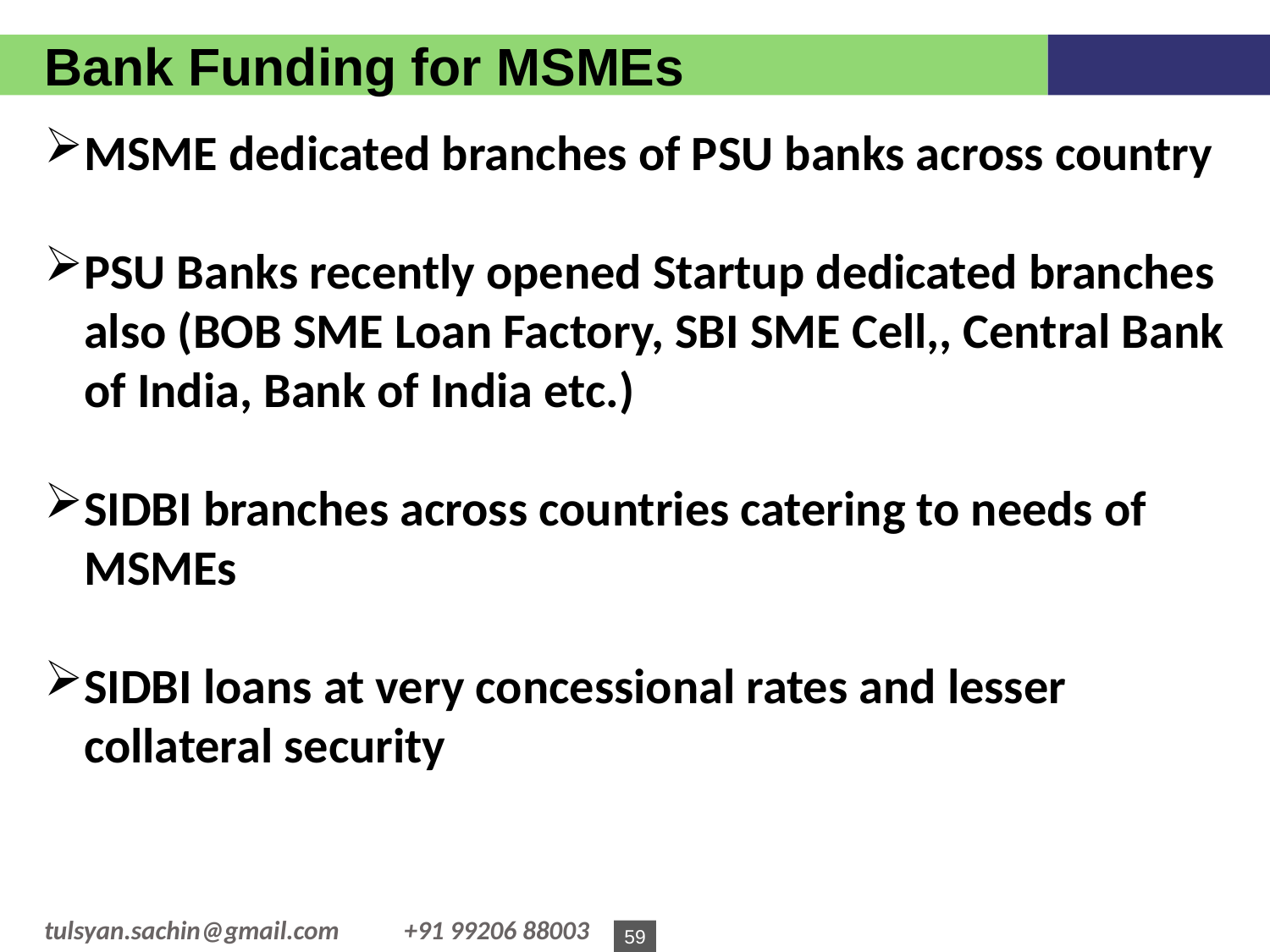

Bank Funding for MSMEs
MSME dedicated branches of PSU banks across country

PSU Banks recently opened Startup dedicated branches also (BOB SME Loan Factory, SBI SME Cell,, Central Bank of India, Bank of India etc.)

SIDBI branches across countries catering to needs of MSMEs

SIDBI loans at very concessional rates and lesser collateral security